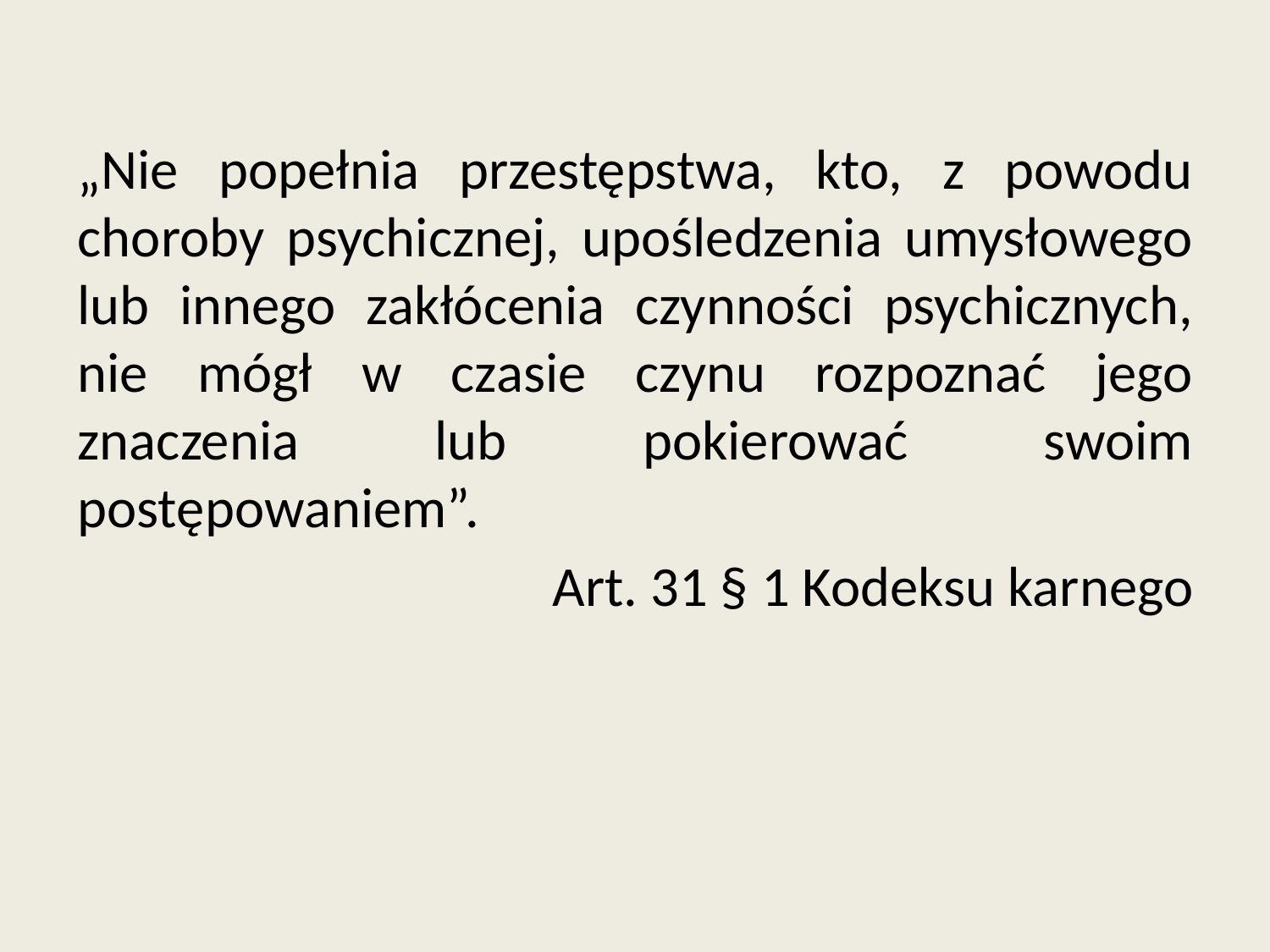

„Nie popełnia przestępstwa, kto, z powodu choroby psychicznej, upośledzenia umysłowego lub innego zakłócenia czynności psychicznych, nie mógł w czasie czynu rozpoznać jego znaczenia lub pokierować swoim postępowaniem”.
Art. 31 § 1 Kodeksu karnego